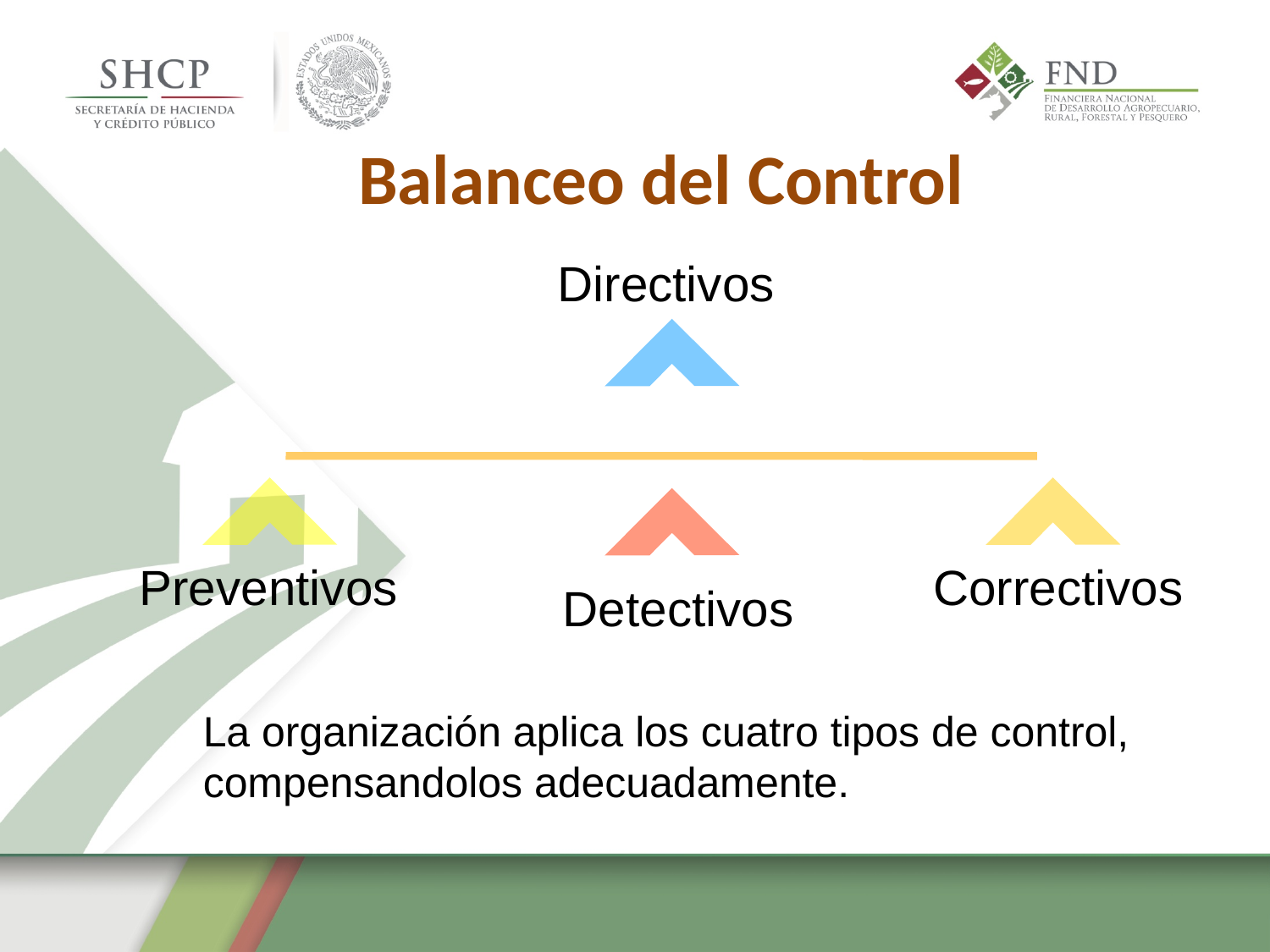

Balanceo del Control
Directivos

Preventivos
Correctivos
Detectivos
La organización aplica los cuatro tipos de control, compensandolos adecuadamente.